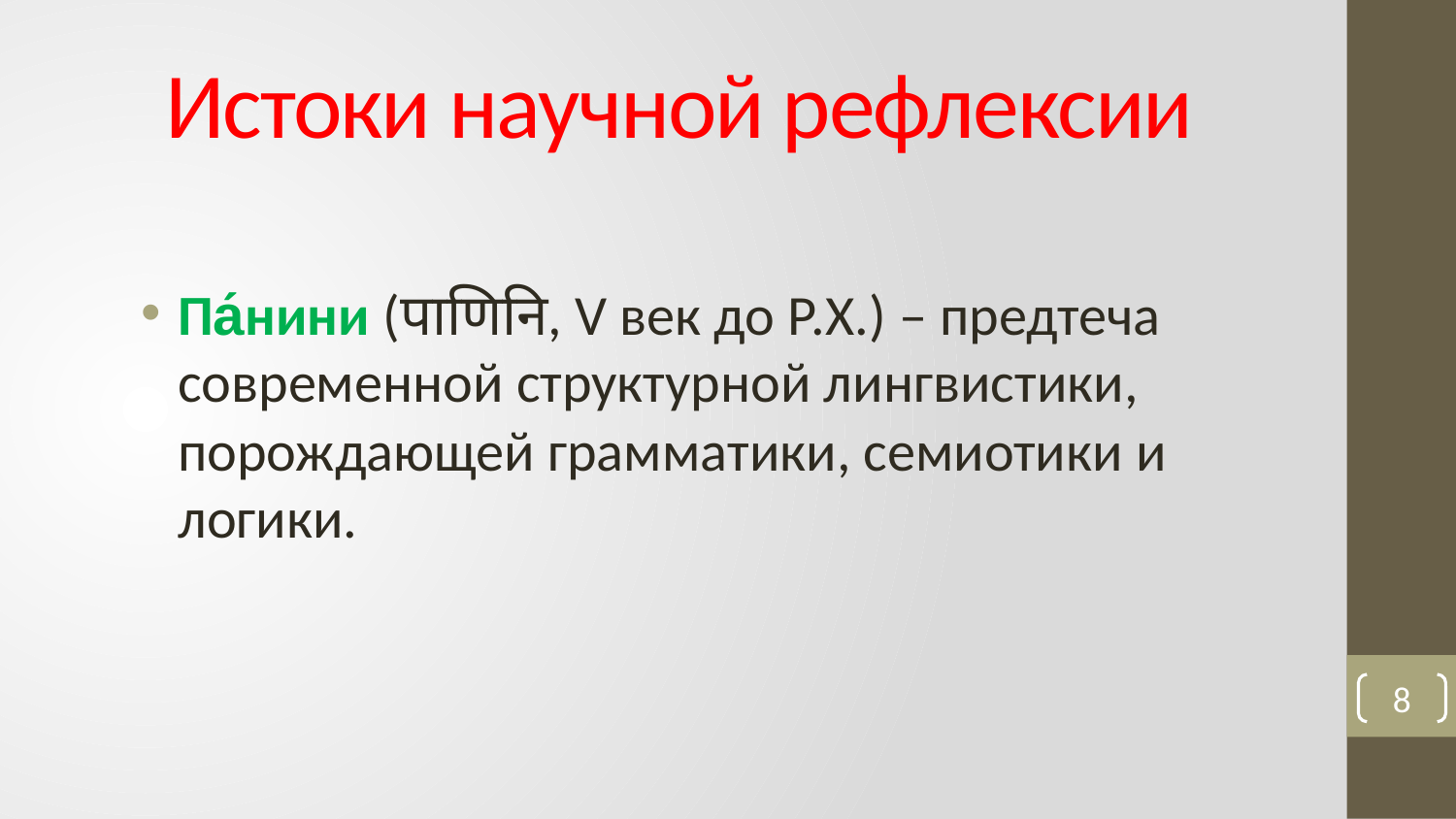

# Истоки научной рефлексии

Па́нини (पाणिनि, V век до Р.Х.) – предтеча современной структурной лингвистики, порождающей грамматики, семиотики и логики.

8